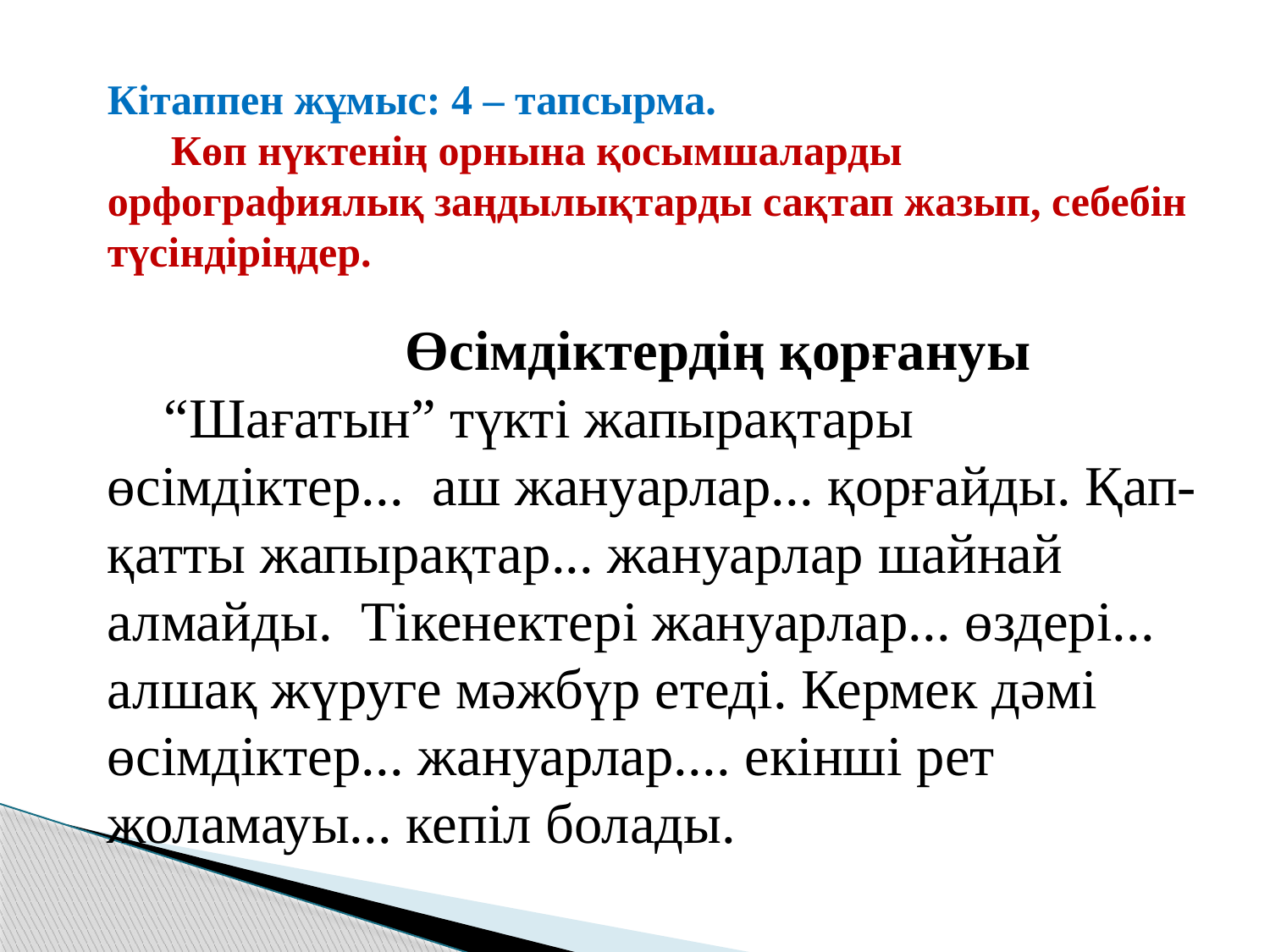

Кітаппен жұмыс: 4 – тапсырма.
      Көп нүктенің орнына қосымшаларды орфографиялық заңдылықтарды сақтап жазып, себебін түсіндіріңдер.

                     Өсімдіктердің қорғануы
    “Шағатын” түкті жапырақтары өсімдіктер...  аш жануарлар... қорғайды. Қап-қатты жапырақтар... жануарлар шайнай алмайды.  Тікенектері жануарлар... өздері... алшақ жүруге мәжбүр етеді. Кермек дәмі өсімдіктер... жануарлар.... екінші рет жоламауы... кепіл болады.